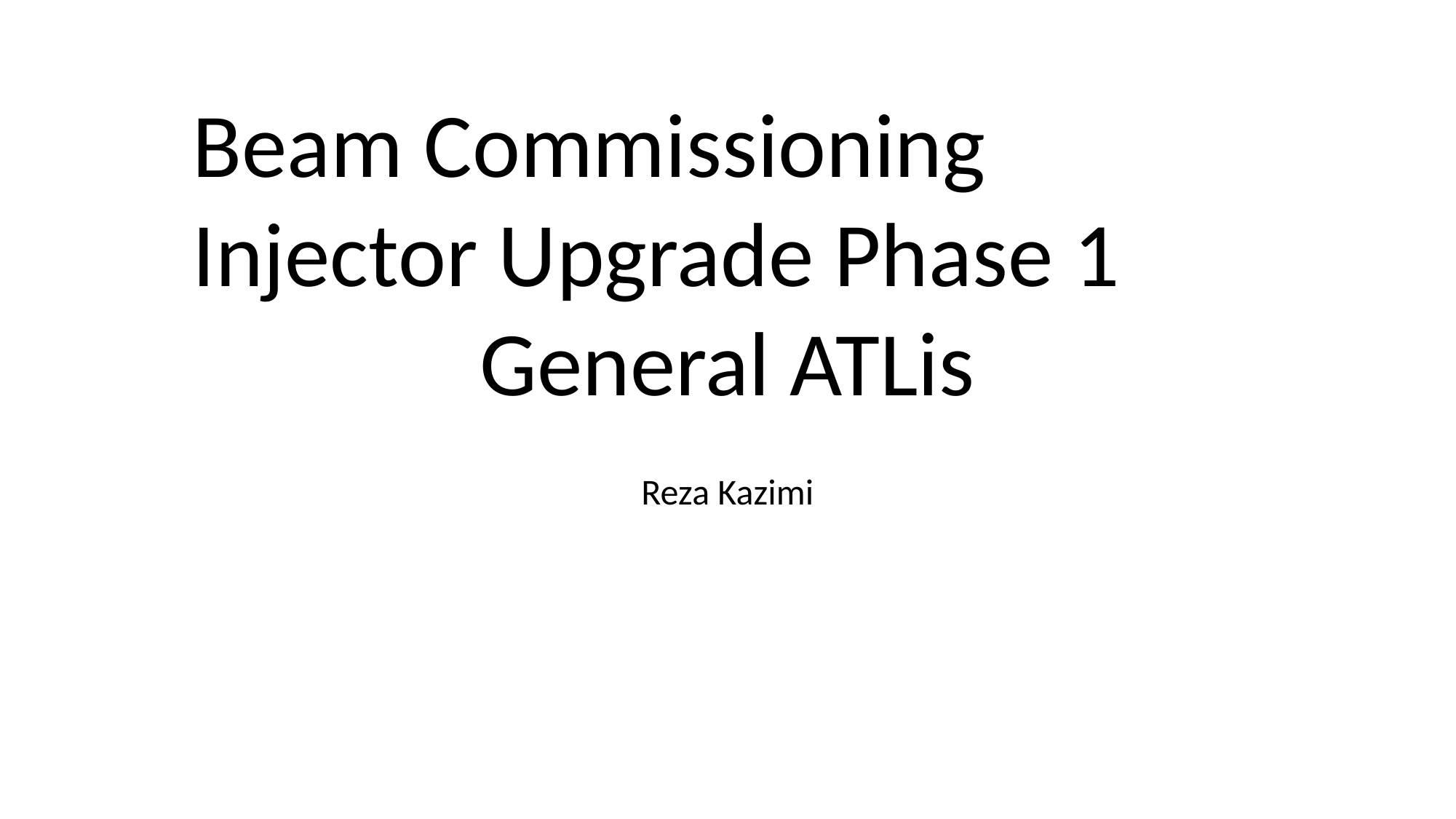

Beam Commissioning
Injector Upgrade Phase 1
General ATLis

Reza Kazimi